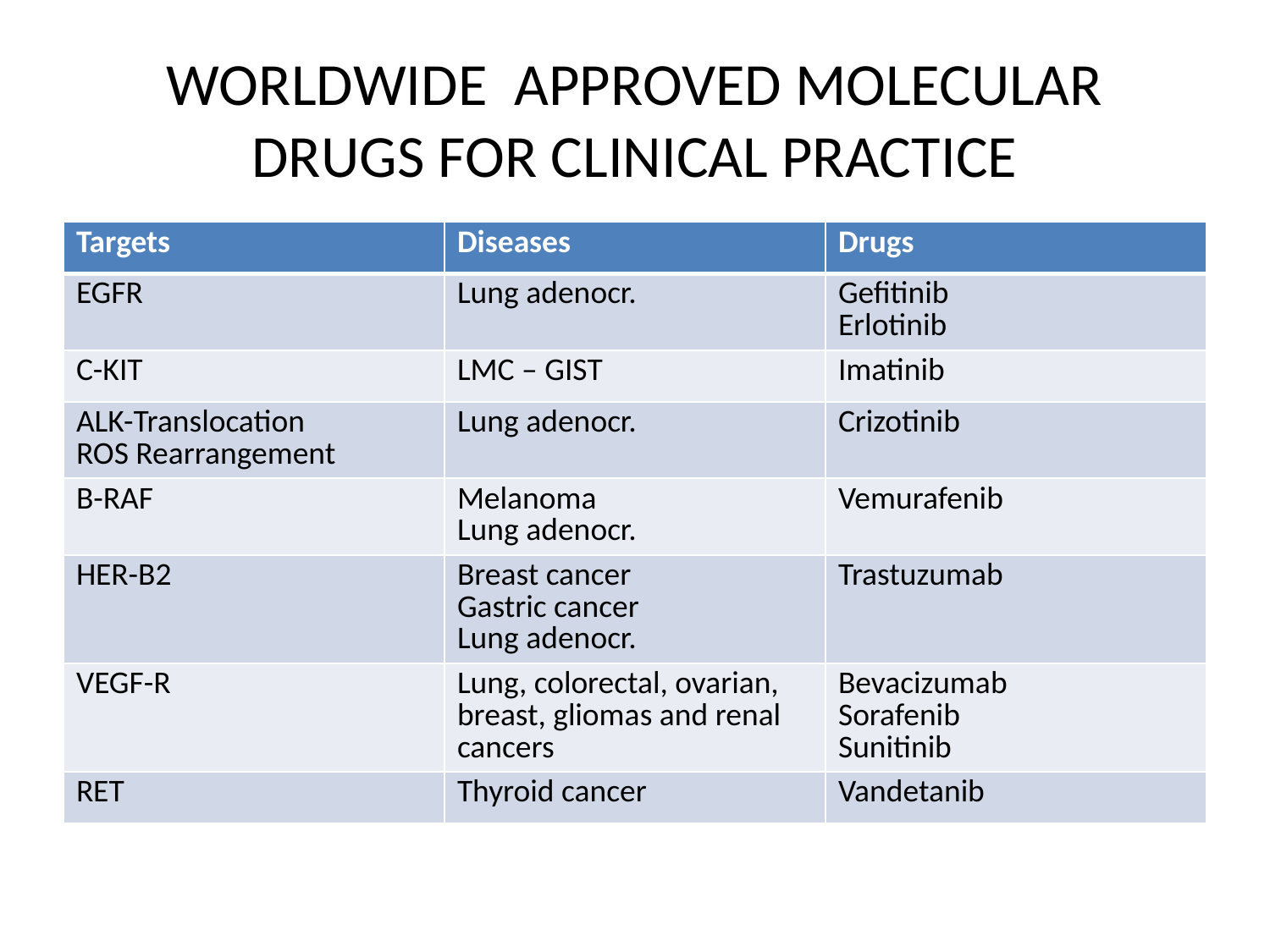

# WORLDWIDE  APPROVED MOLECULAR DRUGS FOR CLINICAL PRACTICE
| Targets | Diseases | Drugs |
| --- | --- | --- |
| EGFR | Lung adenocr. | Gefitinib Erlotinib |
| C-KIT | LMC – GIST | Imatinib |
| ALK-Translocation ROS Rearrangement | Lung adenocr. | Crizotinib |
| B-RAF | Melanoma Lung adenocr. | Vemurafenib |
| HER-B2 | Breast cancer Gastric cancer Lung adenocr. | Trastuzumab |
| VEGF-R | Lung, colorectal, ovarian, breast, gliomas and renal cancers | Bevacizumab Sorafenib Sunitinib |
| RET | Thyroid cancer | Vandetanib |